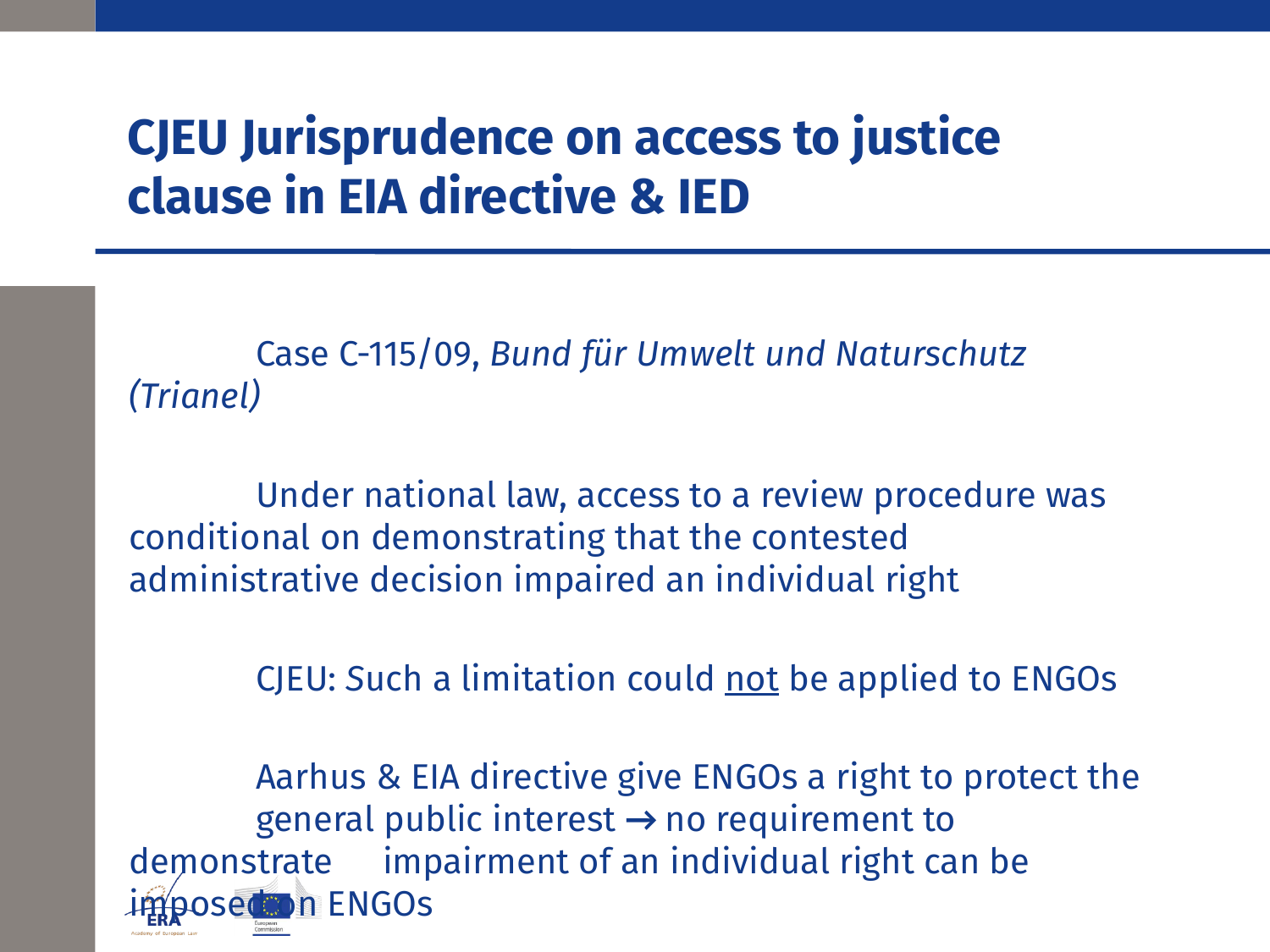

# CJEU Jurisprudence on access to justice clause in EIA directive & IED

	Case C-115/09, Bund für Umwelt und Naturschutz (Trianel)

	Under national law, access to a review procedure was 	conditional on demonstrating that the contested 	administrative decision impaired an individual right

	CJEU: Such a limitation could not be applied to ENGOs

	Aarhus & EIA directive give ENGOs a right to protect the 	general public interest → no requirement to demonstrate 	impairment of an individual right can be imposed on ENGOs